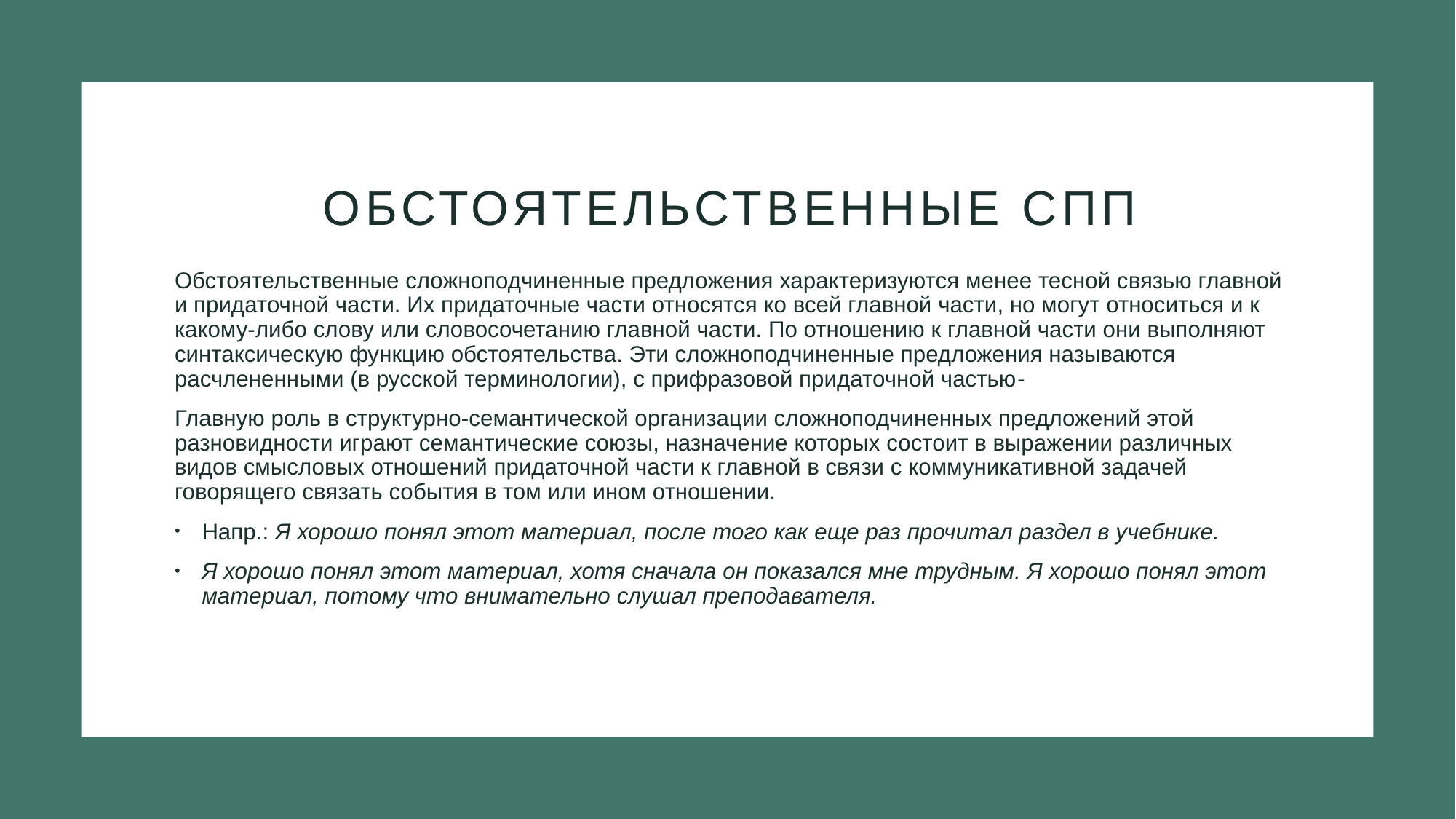

# Обстоятельственные СПП
Обстоятельственные сложноподчиненные предложения характеризуются менее тесной связью главной и придаточной части. Их придаточные части относятся ко всей главной части, но могут относиться и к какому-либо слову или словосочетанию главной части. По отношению к главной части они выполняют синтаксическую функцию обстоятельства. Эти сложноподчиненные предложения называются расчлененными (в русской терминологии), с прифразовой придаточной частью-
Главную роль в структурно-семантической организации сложноподчиненных предложений этой разновидности играют семантические союзы, назначение которых состоит в выражении различных видов смысловых отношений придаточной части к главной в связи с коммуникативной задачей говорящего связать события в том или ином отношении.
Напр.: Я хорошо понял этот материал, после того как еще раз прочитал раздел в учебнике.
Я хорошо понял этот материал, хотя сначала он показался мне трудным. Я хорошо понял этот материал, потому что внимательно слушал преподавателя.